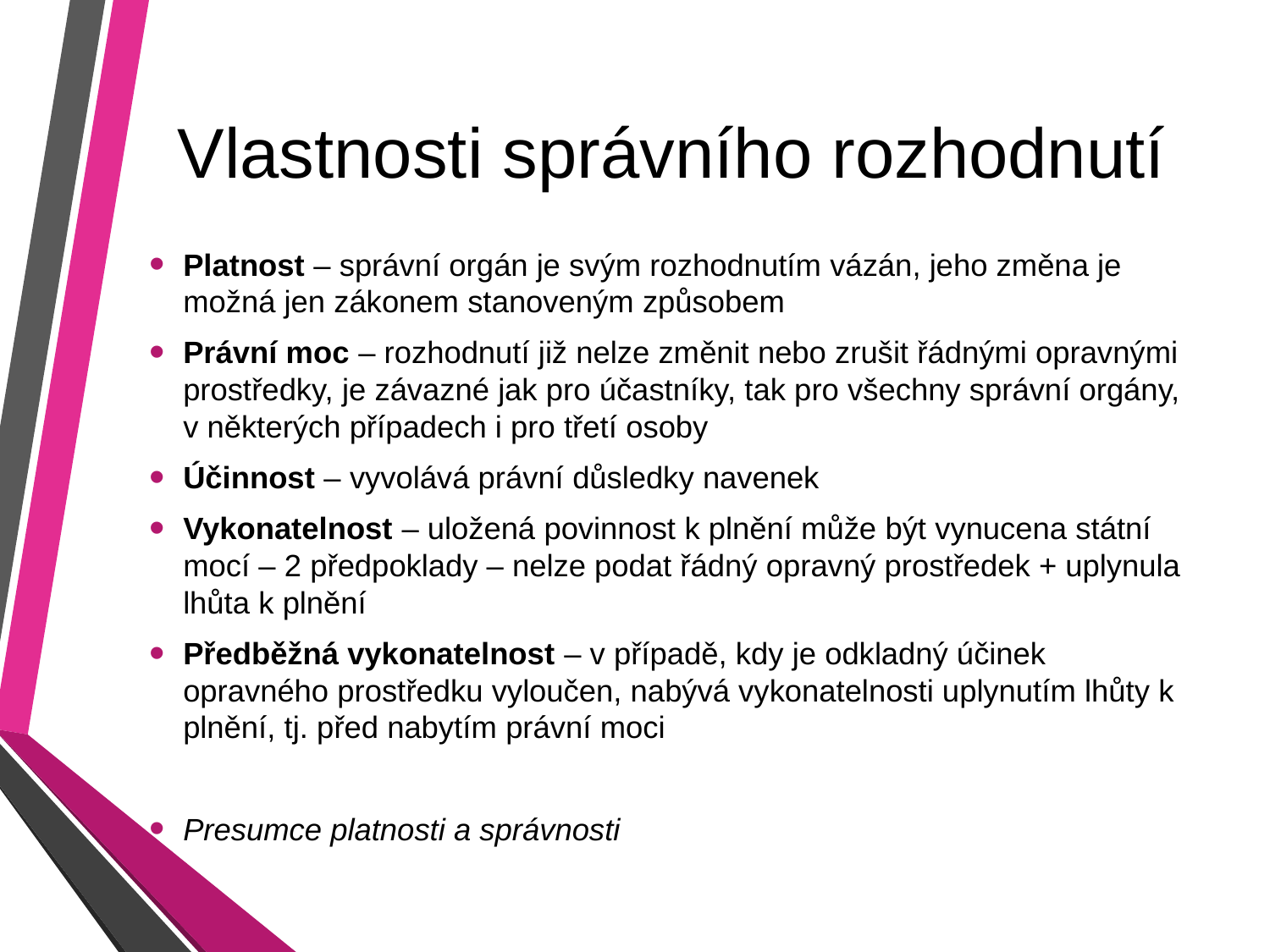

# Vlastnosti správního rozhodnutí
Platnost – správní orgán je svým rozhodnutím vázán, jeho změna je možná jen zákonem stanoveným způsobem
Právní moc – rozhodnutí již nelze změnit nebo zrušit řádnými opravnými prostředky, je závazné jak pro účastníky, tak pro všechny správní orgány, v některých případech i pro třetí osoby
Účinnost – vyvolává právní důsledky navenek
Vykonatelnost – uložená povinnost k plnění může být vynucena státní mocí – 2 předpoklady – nelze podat řádný opravný prostředek + uplynula lhůta k plnění
Předběžná vykonatelnost – v případě, kdy je odkladný účinek opravného prostředku vyloučen, nabývá vykonatelnosti uplynutím lhůty k plnění, tj. před nabytím právní moci

Presumce platnosti a správnosti